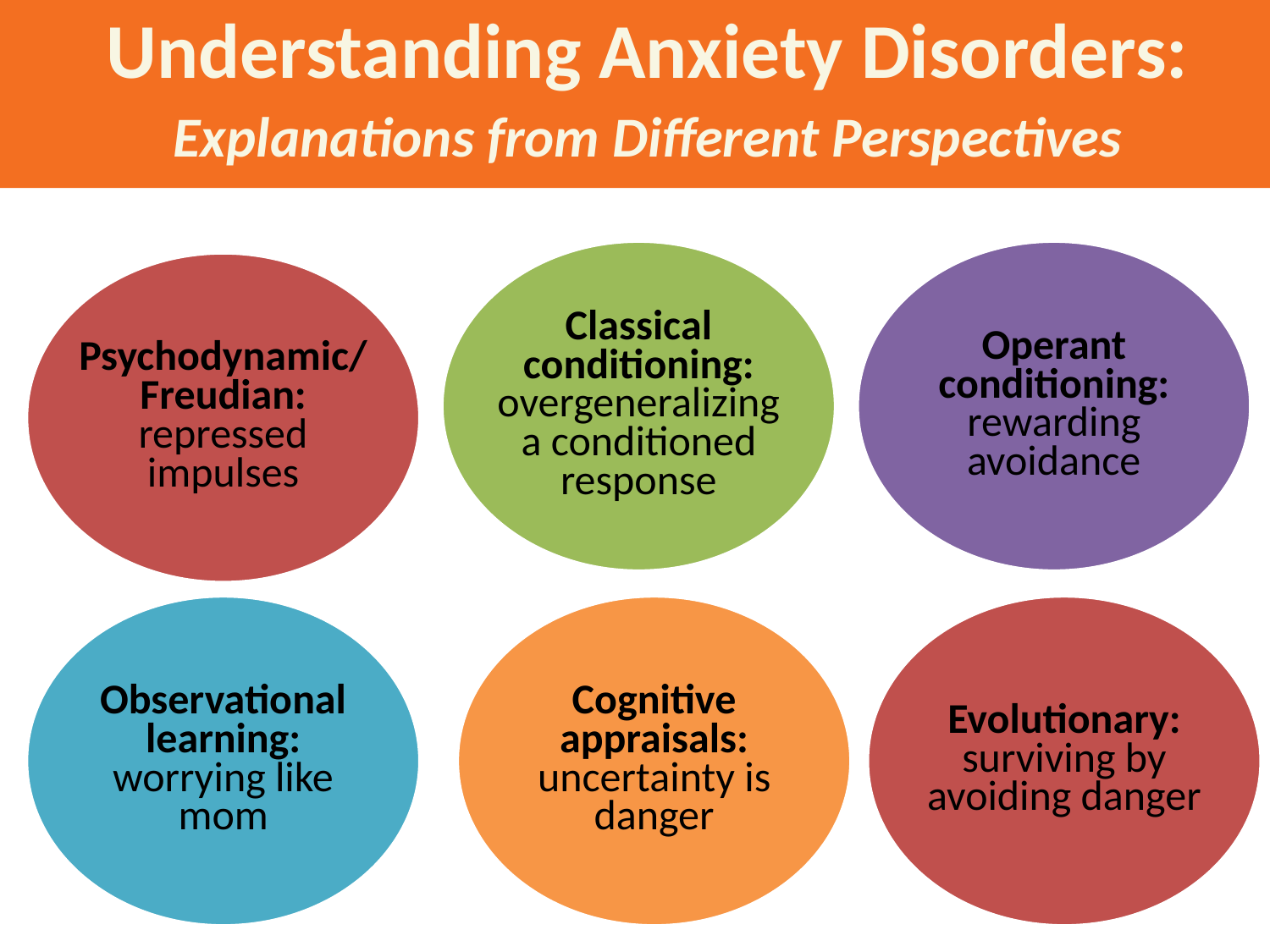

# Understanding Anxiety Disorders: Explanations from Different Perspectives
Classical conditioning: overgeneralizing a conditioned response
Operant conditioning: rewarding avoidance
Psychodynamic/
Freudian: repressed impulses
Observational learning: worrying like mom
Cognitive appraisals: uncertainty is danger
Evolutionary: surviving by avoiding danger